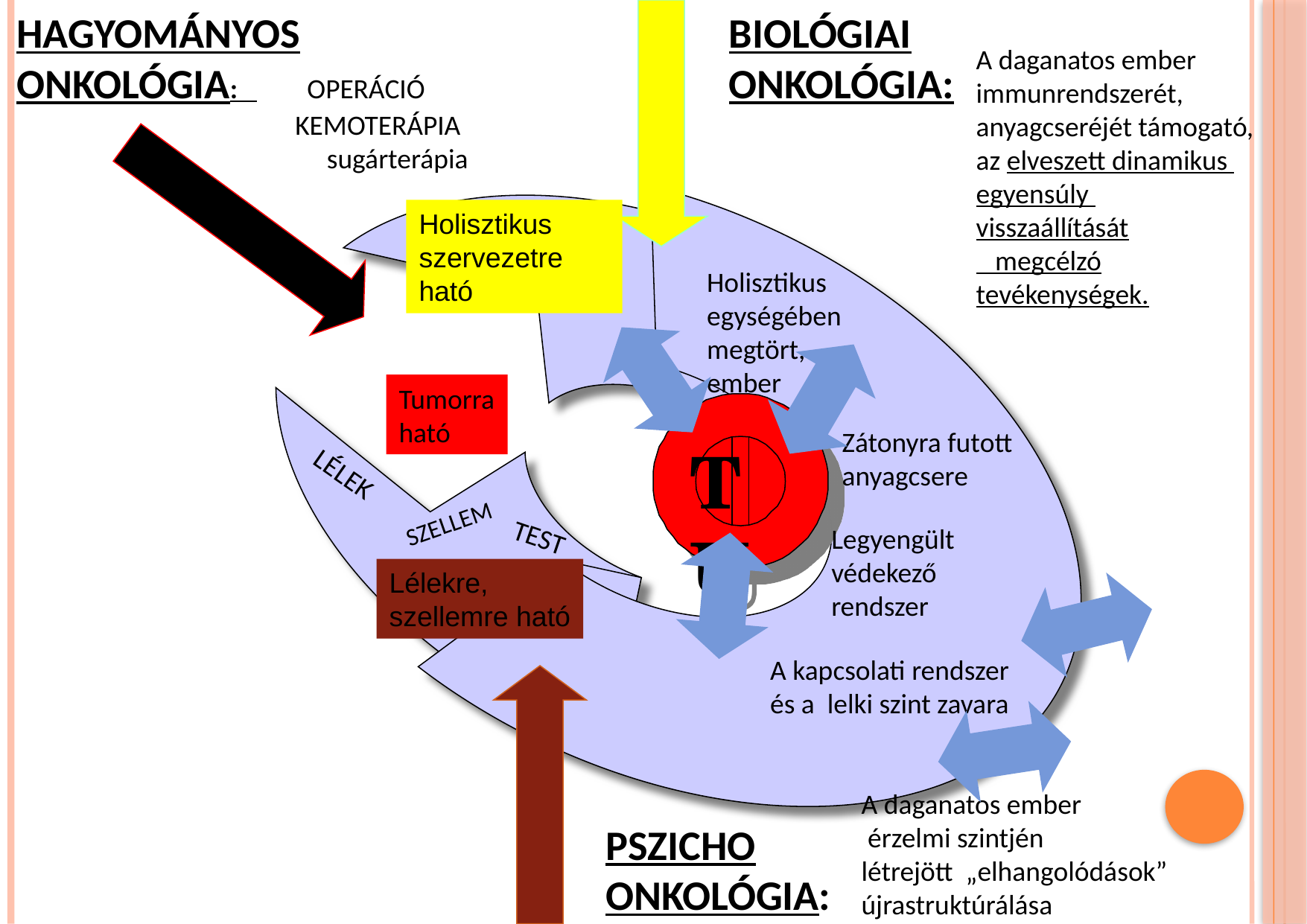

HAGYOMÁNYOS
ONKOLÓGIA:           OPERÁCIÓ
                                            KEMOTERÁPIA
                                                 sugárterápia

BIOLÓGIAI
ONKOLÓGIA:
A daganatos ember
immunrendszerét,
anyagcseréjét támogató,
az elveszett dinamikus
egyensúly
visszaállítását
   megcélzó
tevékenységek.

Holisztikus
szervezetre
ható
Holisztikus
egységében
megtört,
ember

Tumorra
ható

Zátonyra futott
anyagcsere
TU
LÉLEK

Legyengült
védekező
rendszer
SZELLEM
TEST

Lélekre,
szellemre ható

A kapcsolati rendszer
és a  lelki szint zavara

A daganatos ember
 érzelmi szintjén
létrejött  „elhangolódások”
újrastruktúrálása
PSZICHO
ONKOLÓGIA: